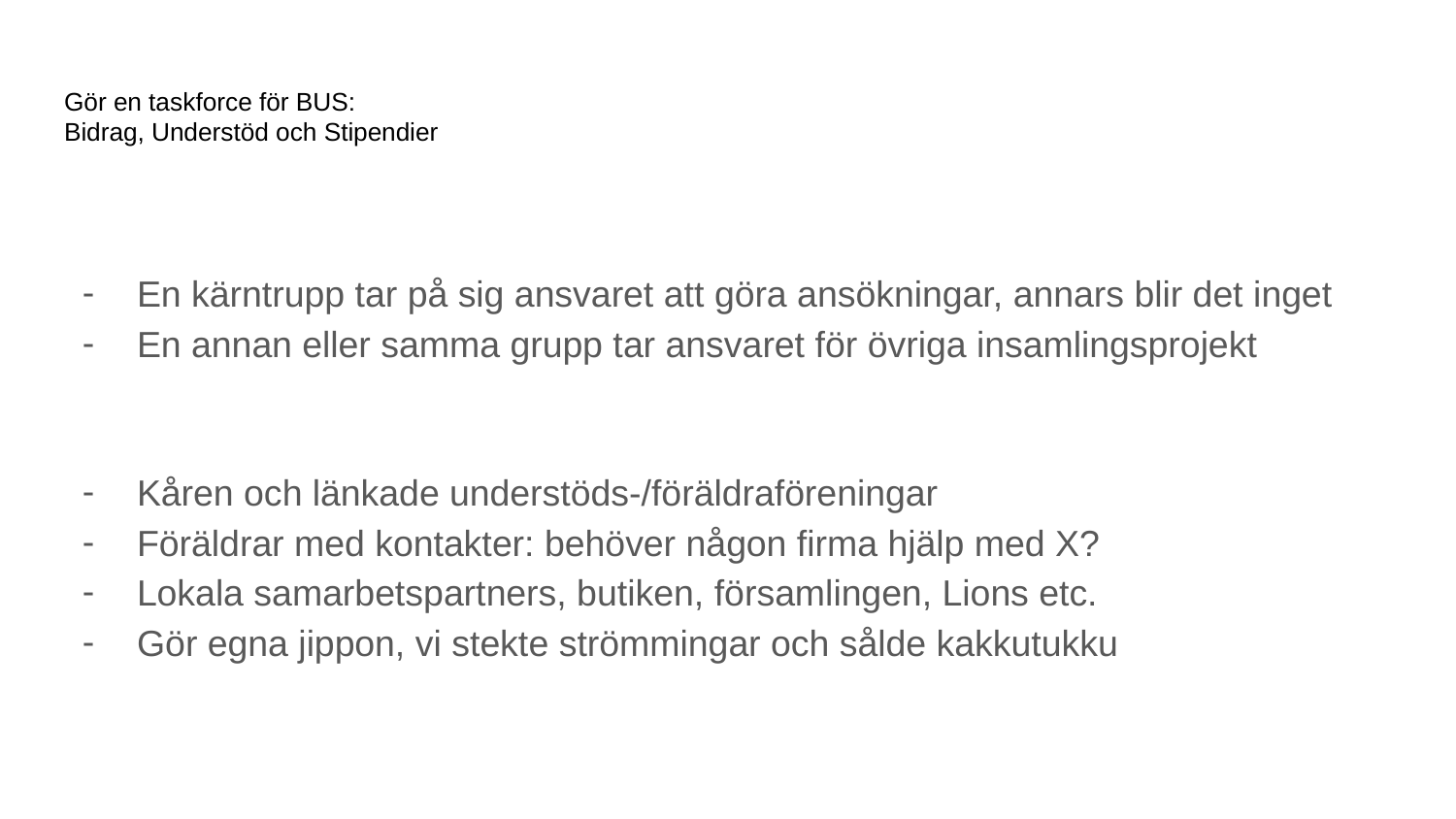

# Gör en taskforce för BUS: Bidrag, Understöd och Stipendier
En kärntrupp tar på sig ansvaret att göra ansökningar, annars blir det inget
En annan eller samma grupp tar ansvaret för övriga insamlingsprojekt

Kåren och länkade understöds-/föräldraföreningar
Föräldrar med kontakter: behöver någon firma hjälp med X?
Lokala samarbetspartners, butiken, församlingen, Lions etc.
Gör egna jippon, vi stekte strömmingar och sålde kakkutukku